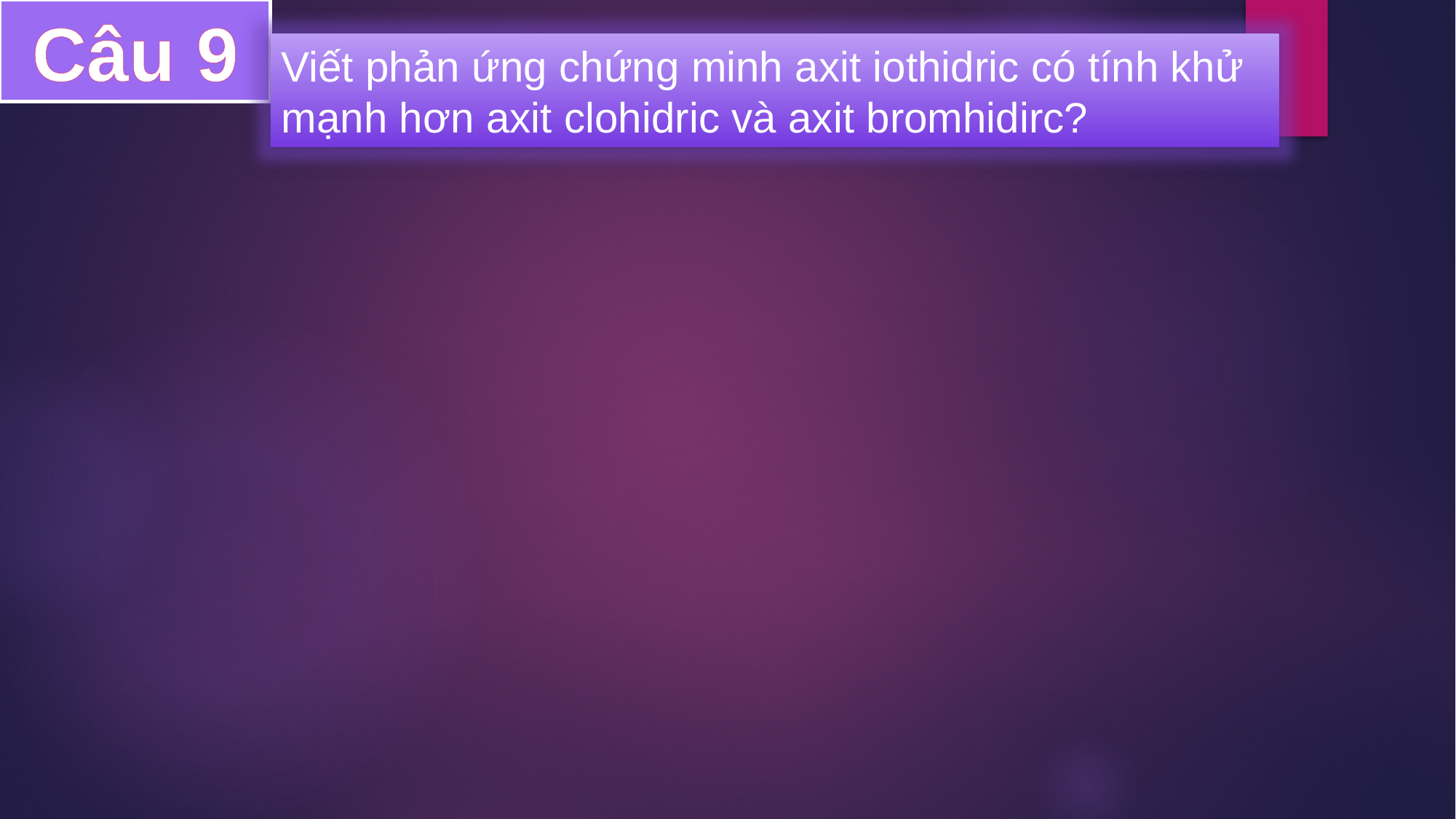

Câu 9
Viết phản ứng chứng minh axit iothidric có tính khử mạnh hơn axit clohidric và axit bromhidirc?